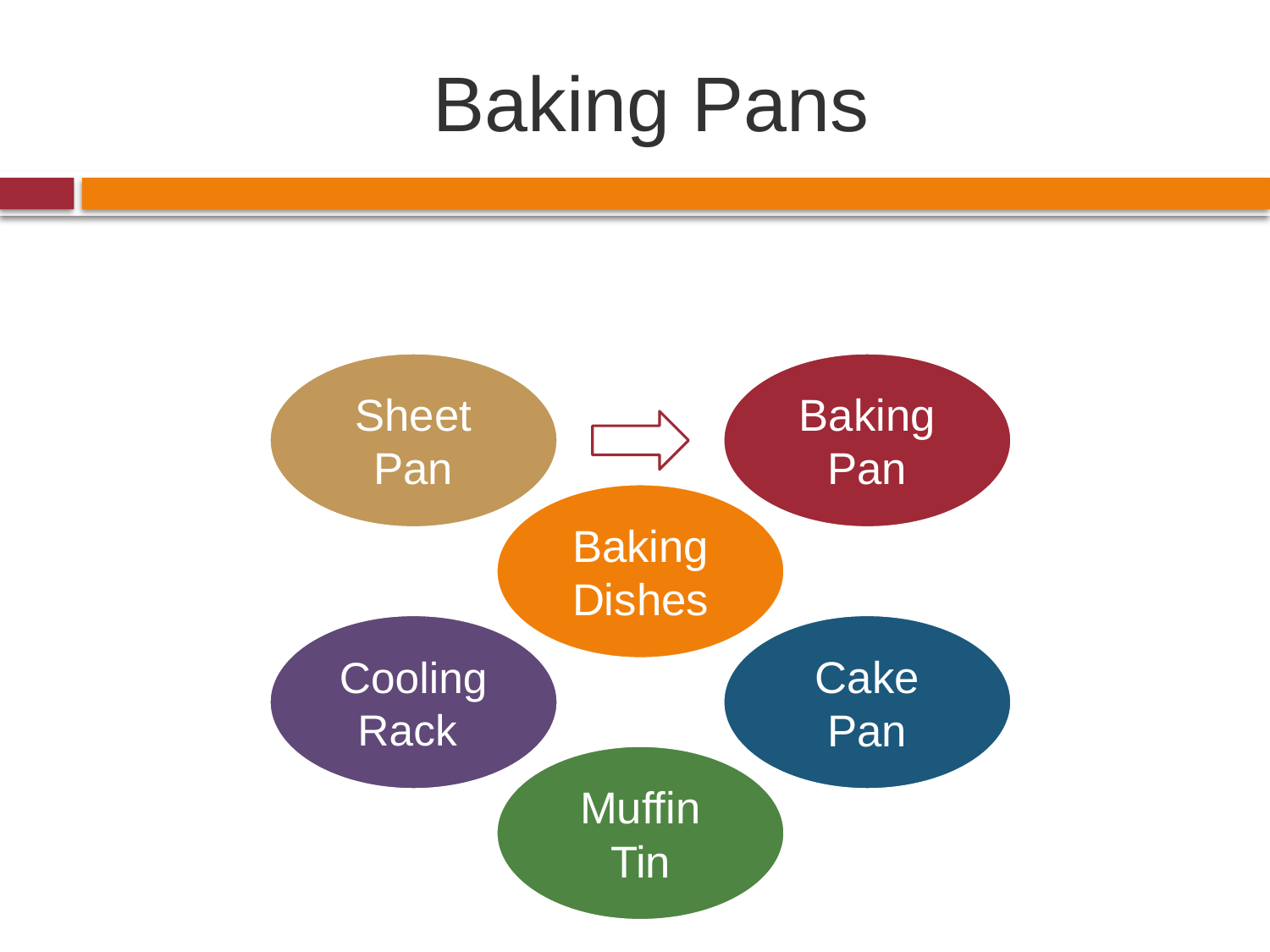

# Baking Pans
Baking Dishes
Baking Pan
Cake Pan
Muffin Tin
Cooling Rack
Sheet Pan